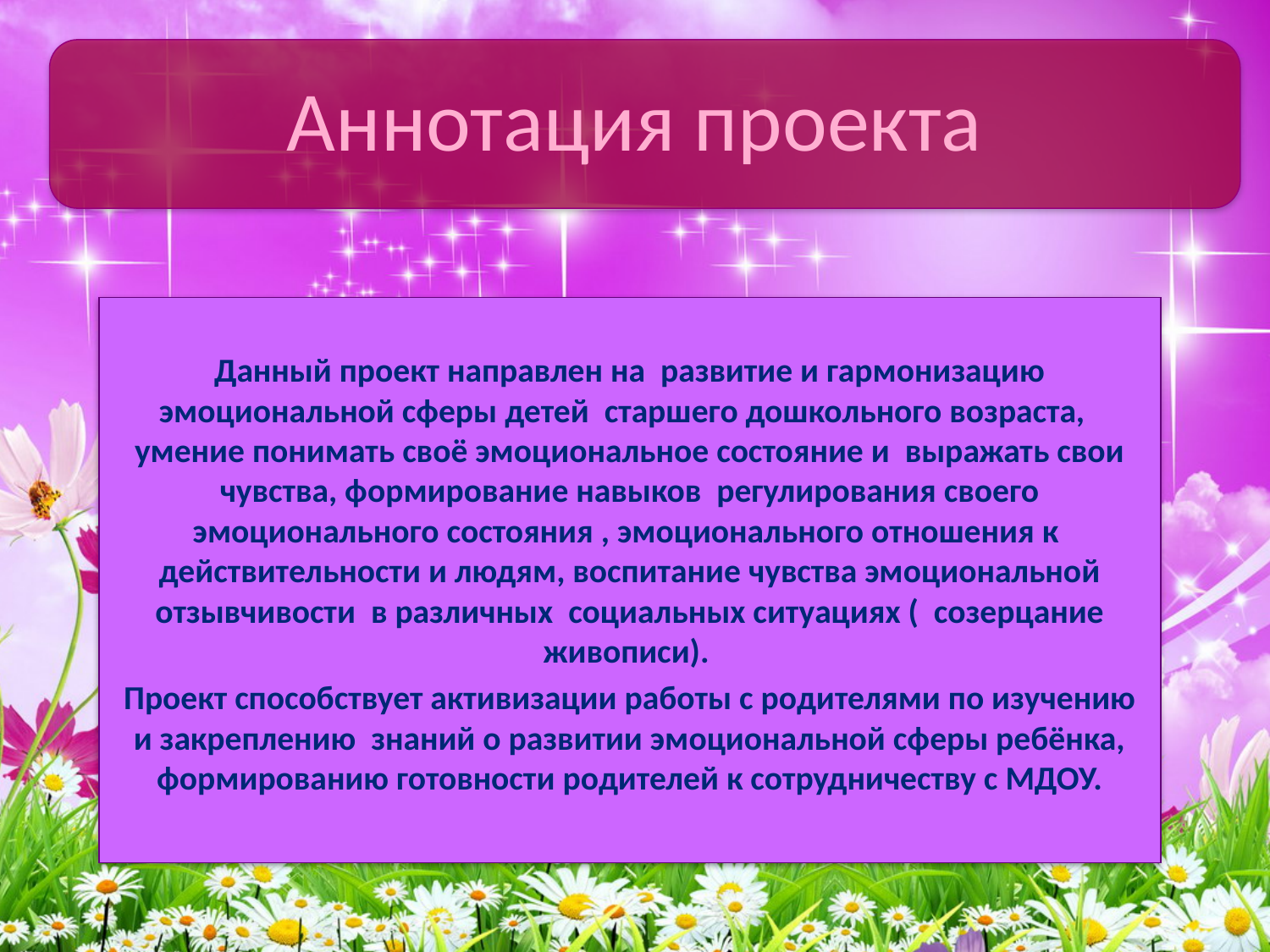

# Аннотация проекта

Данный проект направлен на  развитие и гармонизацию эмоциональной сферы детей  старшего дошкольного возраста,   умение понимать своё эмоциональное состояние и  выражать свои чувства, формирование навыков  регулирования своего эмоционального состояния , эмоционального отношения к  действительности и людям, воспитание чувства эмоциональной отзывчивости  в различных  социальных ситуациях (  созерцание живописи).
Проект способствует активизации работы с родителями по изучению и закреплению  знаний о развитии эмоциональной сферы ребёнка, формированию готовности родителей к сотрудничеству с МДОУ.